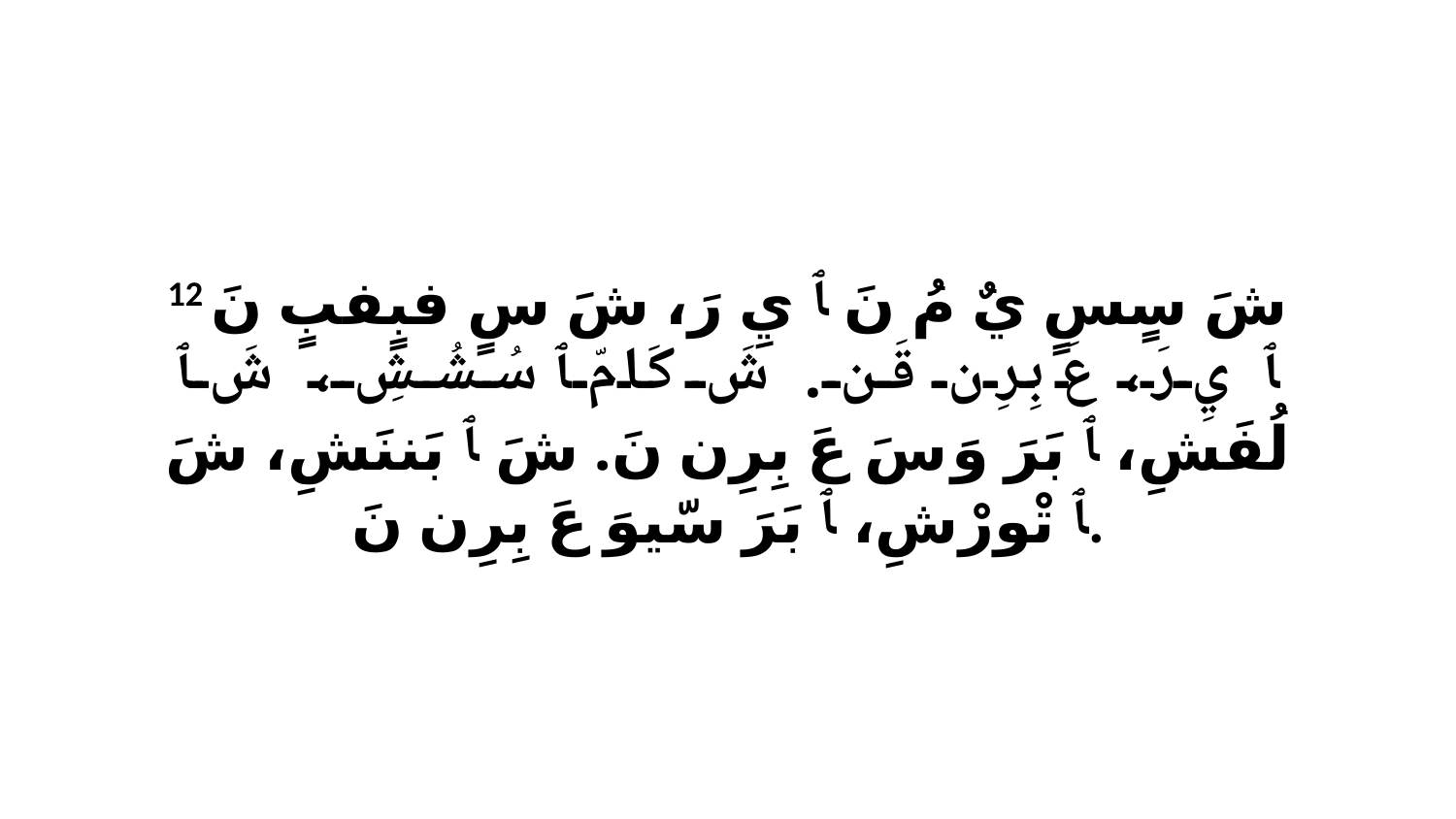

12 شَ سٍسٍ يٌ مُ نَ ﭑ يِ رَ، شَ سٍ فبٍفبٍ نَ ﭑ يِ رَ، عَ بِرِن قَن. شَ كَامّ ﭑ سُشُشِ، شَ ﭑ لُفَشِ، ﭑ بَرَ وَ سَ عَ بِرِن نَ. شَ ﭑ بَننَشِ، شَ ﭑ تْورْشِ، ﭑ بَرَ سّيوَ عَ بِرِن نَ.